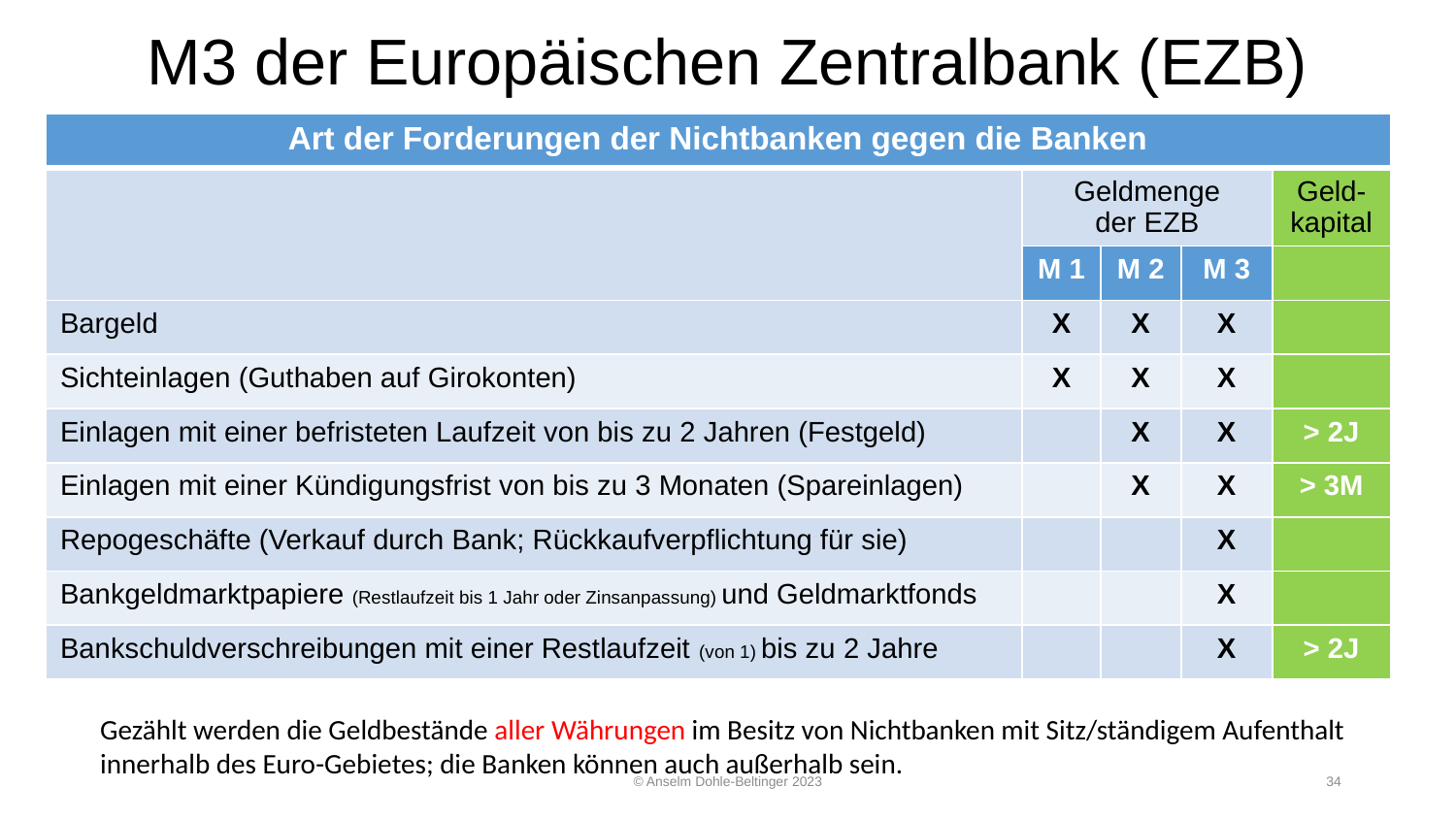

# M3 der Europäischen Zentralbank (EZB)
| Art der Forderungen der Nichtbanken gegen die Banken |  |  |  |  |
| --- | --- | --- | --- | --- |
|  | Geldmenge der EZB |  |  | Geld-kapital |
|  | M 1 | M 2 | M 3 |  |
| Bargeld | X | X | X |  |
| Sichteinlagen (Guthaben auf Girokonten) | X | X | X |  |
| Einlagen mit einer befristeten Laufzeit von bis zu 2 Jahren (Festgeld) |  | X | X | > 2J |
| Einlagen mit einer Kündigungsfrist von bis zu 3 Monaten (Spareinlagen) |  | X | X | > 3M |
| Repogeschäfte (Verkauf durch Bank; Rückkaufverpflichtung für sie) |  |  | X |  |
| Bankgeldmarktpapiere (Restlaufzeit bis 1 Jahr oder Zinsanpassung) und Geldmarktfonds |  |  | X |  |
| Bankschuldverschreibungen mit einer Restlaufzeit (von 1) bis zu 2 Jahre |  |  | X | > 2J |
Gezählt werden die Geldbestände aller Währungen im Besitz von Nichtbanken mit Sitz/ständigem Aufenthalt innerhalb des Euro-Gebietes; die Banken können auch außerhalb sein.
© Anselm Dohle-Beltinger 2023
34